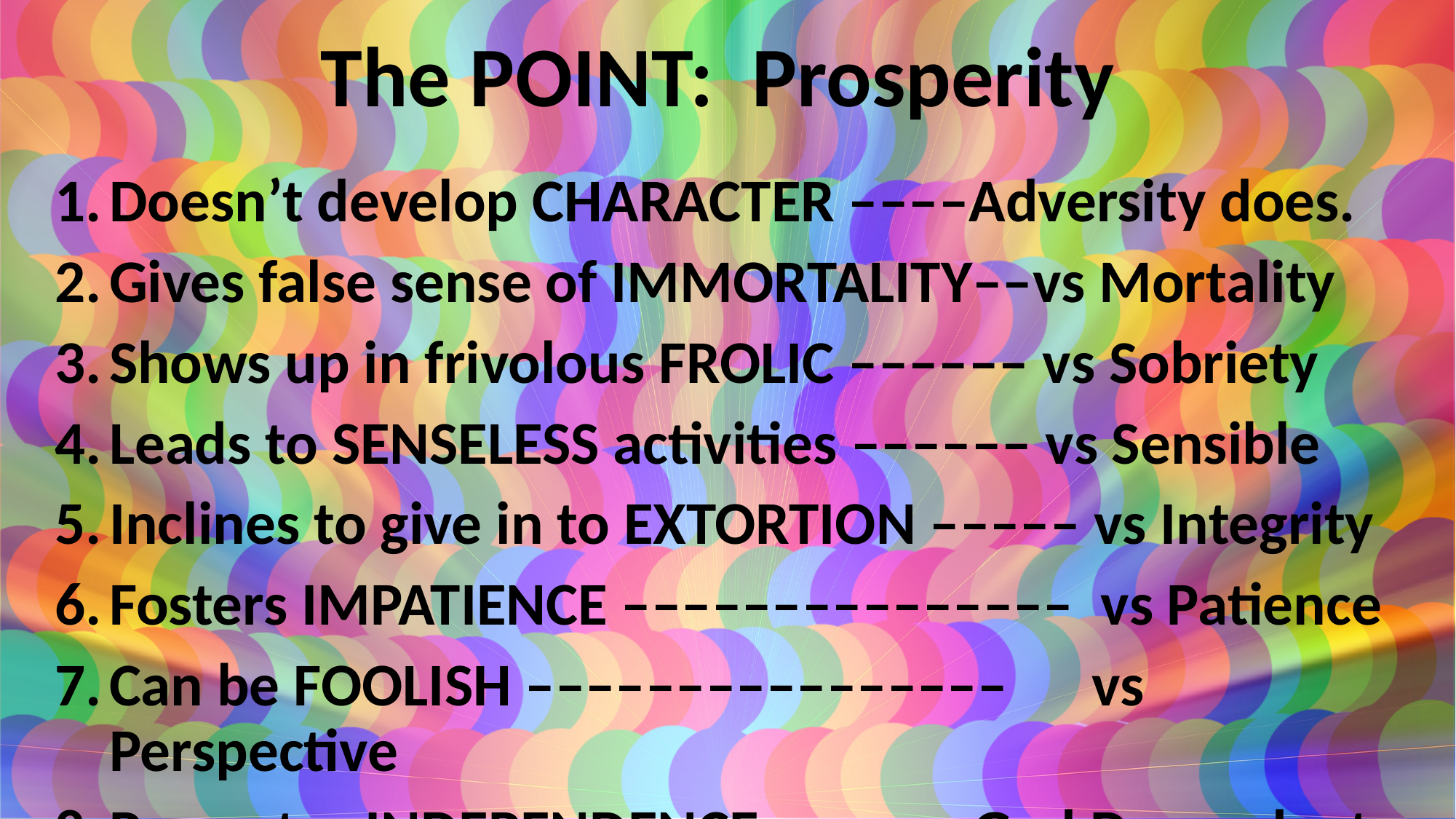

# The POINT:  Prosperity
Doesn’t develop CHARACTER ––––Adversity does.
Gives false sense of IMMORTALITY––vs Mortality
Shows up in frivolous FROLIC –––––– vs Sobriety
Leads to SENSELESS activities –––––– vs Sensible
Inclines to give in to EXTORTION ––––– vs Integrity
Fosters IMPATIENCE –––––––––––––––  vs Patience
Can be FOOLISH ––––––––––––––––	vs Perspective
Promotes INDEPENDENCE –––– vs God Dependent